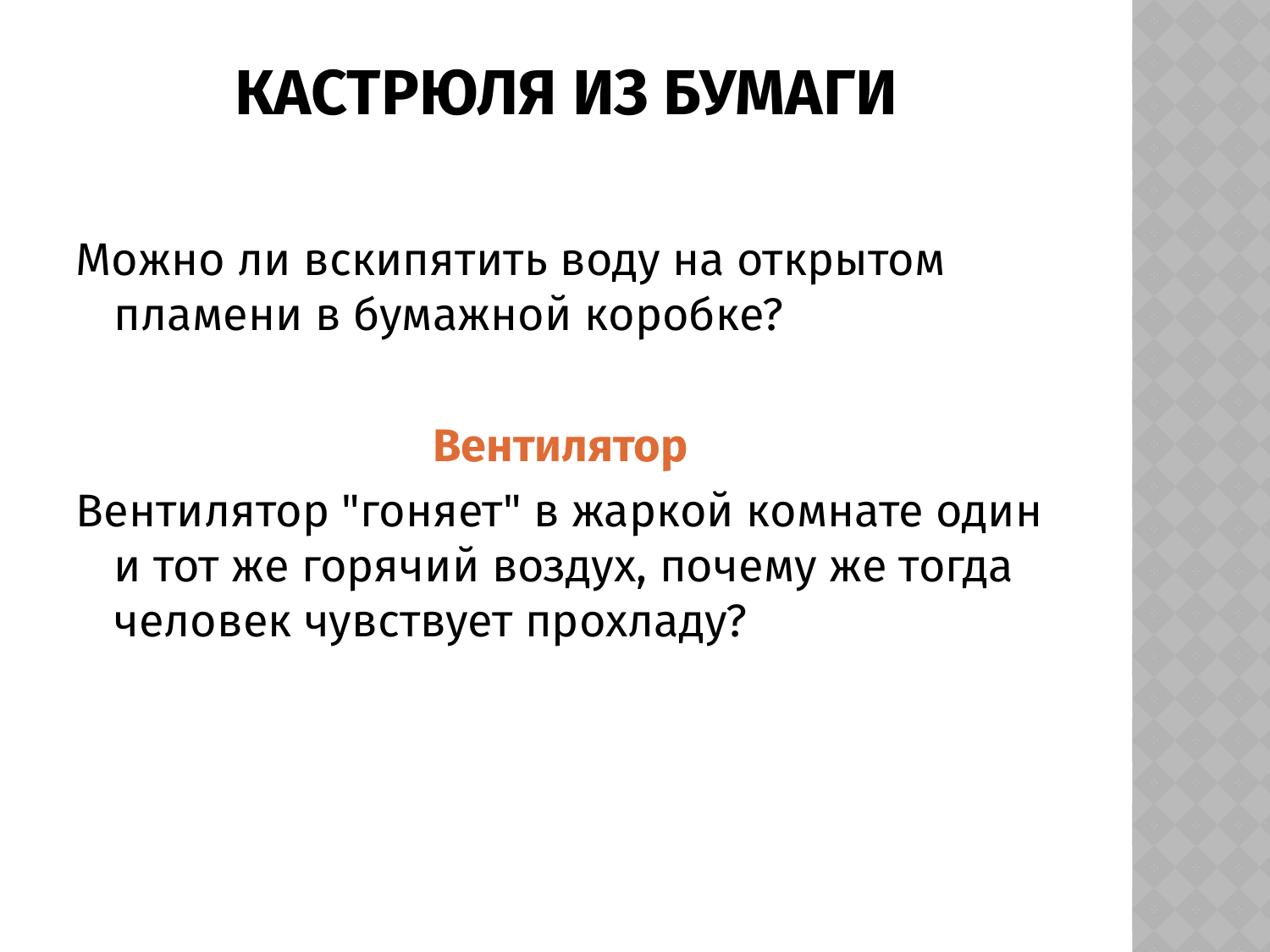

# Кастрюля из бумаги
Можно ли вскипятить воду на открытом пламени в бумажной коробке?

Вентилятор
Вентилятор "гоняет" в жаркой комнате один и тот же горячий воздух, почему же тогда человек чувствует прохладу?